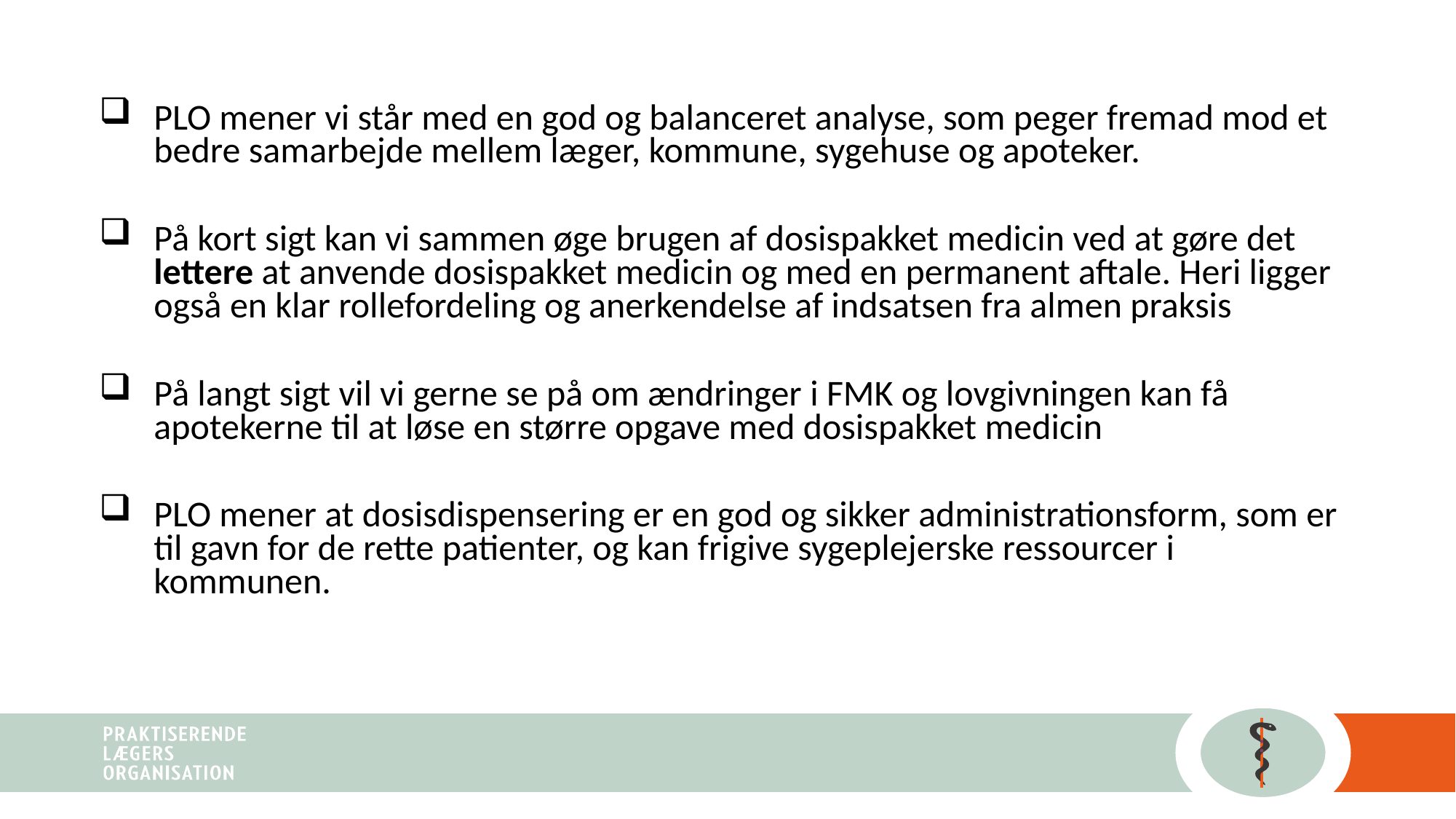

PLO mener vi står med en god og balanceret analyse, som peger fremad mod et bedre samarbejde mellem læger, kommune, sygehuse og apoteker.

På kort sigt kan vi sammen øge brugen af dosispakket medicin ved at gøre det lettere at anvende dosispakket medicin og med en permanent aftale. Heri ligger også en klar rollefordeling og anerkendelse af indsatsen fra almen praksis

På langt sigt vil vi gerne se på om ændringer i FMK og lovgivningen kan få apotekerne til at løse en større opgave med dosispakket medicin

PLO mener at dosisdispensering er en god og sikker administrationsform, som er til gavn for de rette patienter, og kan frigive sygeplejerske ressourcer i kommunen.